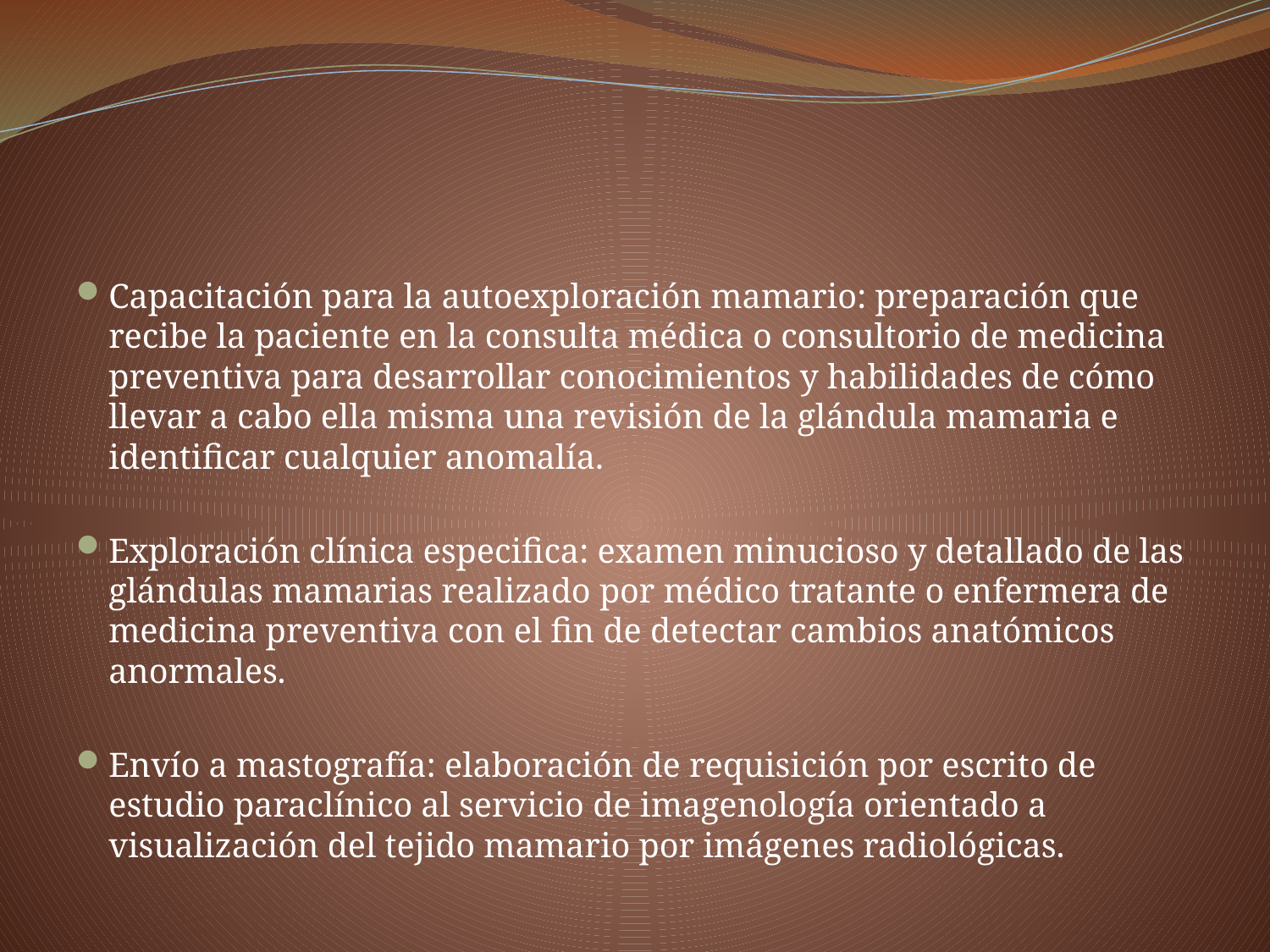

#
Capacitación para la autoexploración mamario: preparación que recibe la paciente en la consulta médica o consultorio de medicina preventiva para desarrollar conocimientos y habilidades de cómo llevar a cabo ella misma una revisión de la glándula mamaria e identificar cualquier anomalía.

Exploración clínica especifica: examen minucioso y detallado de las glándulas mamarias realizado por médico tratante o enfermera de medicina preventiva con el fin de detectar cambios anatómicos anormales.

Envío a mastografía: elaboración de requisición por escrito de estudio paraclínico al servicio de imagenología orientado a visualización del tejido mamario por imágenes radiológicas.